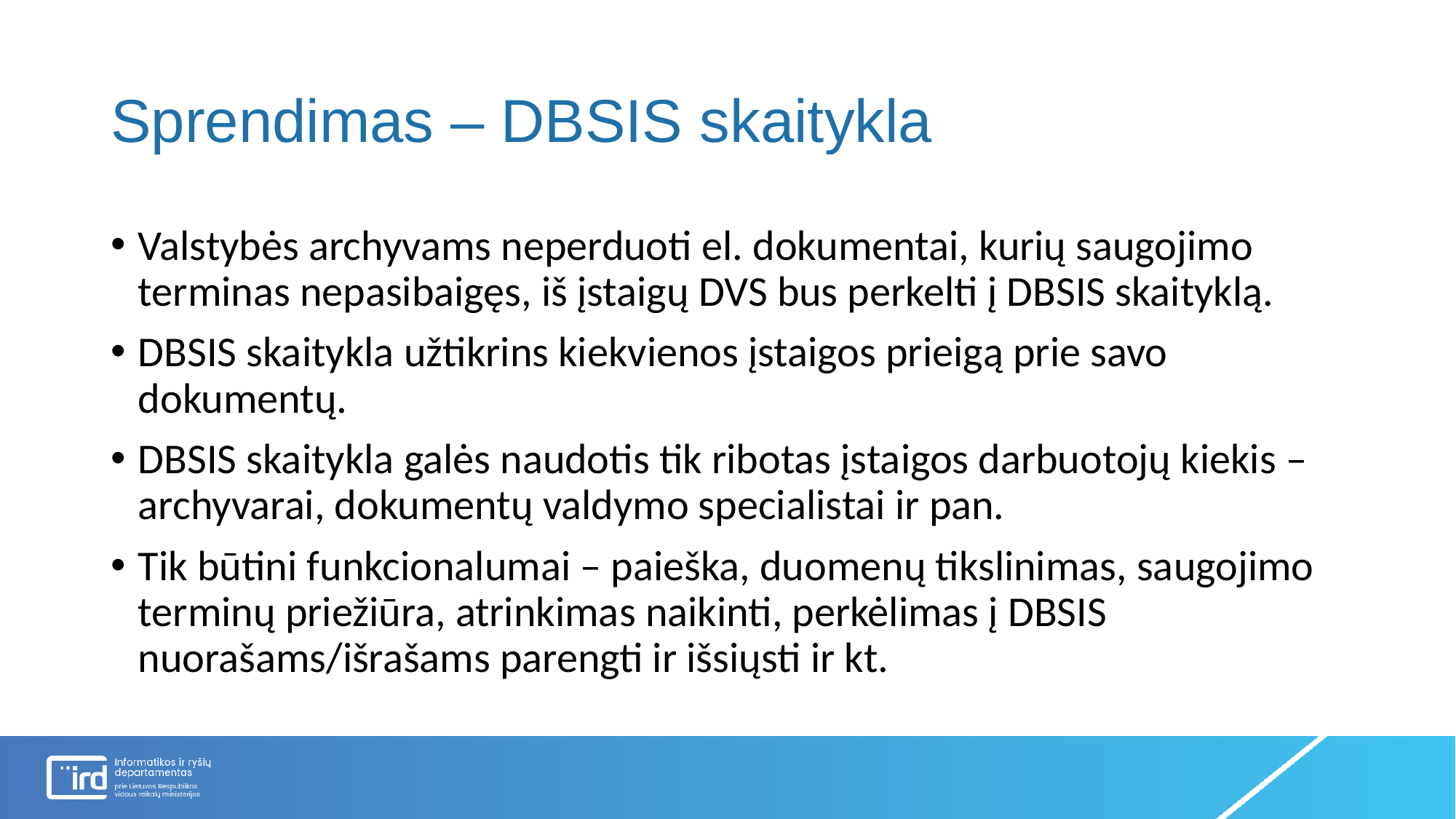

# Sprendimas – DBSIS skaitykla
Valstybės archyvams neperduoti el. dokumentai, kurių saugojimo terminas nepasibaigęs, iš įstaigų DVS bus perkelti į DBSIS skaityklą.
DBSIS skaitykla užtikrins kiekvienos įstaigos prieigą prie savo dokumentų.
DBSIS skaitykla galės naudotis tik ribotas įstaigos darbuotojų kiekis – archyvarai, dokumentų valdymo specialistai ir pan.
Tik būtini funkcionalumai – paieška, duomenų tikslinimas, saugojimo terminų priežiūra, atrinkimas naikinti, perkėlimas į DBSIS nuorašams/išrašams parengti ir išsiųsti ir kt.